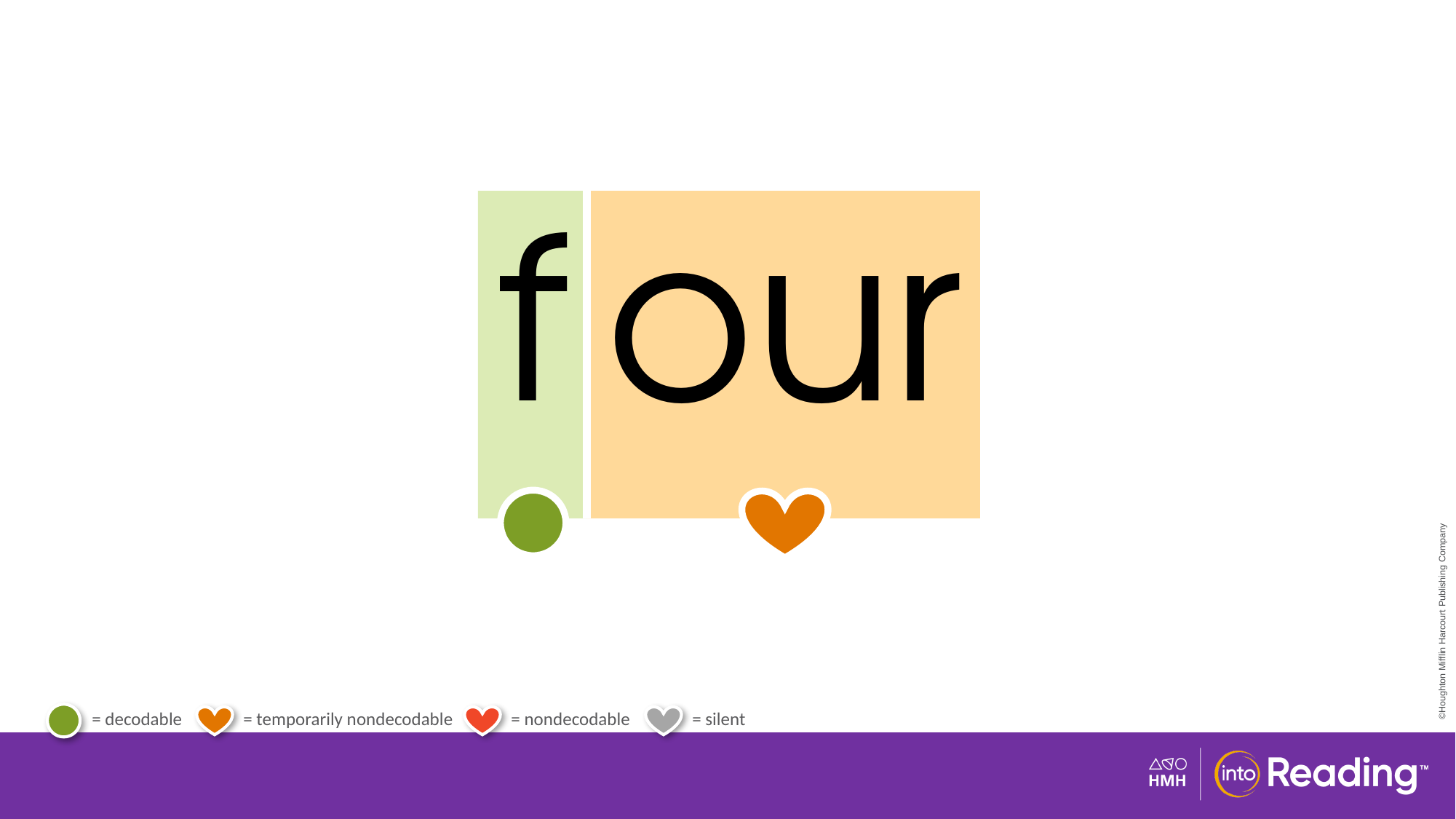

| f | our |
| --- | --- |

# Temporary Heart Word four.